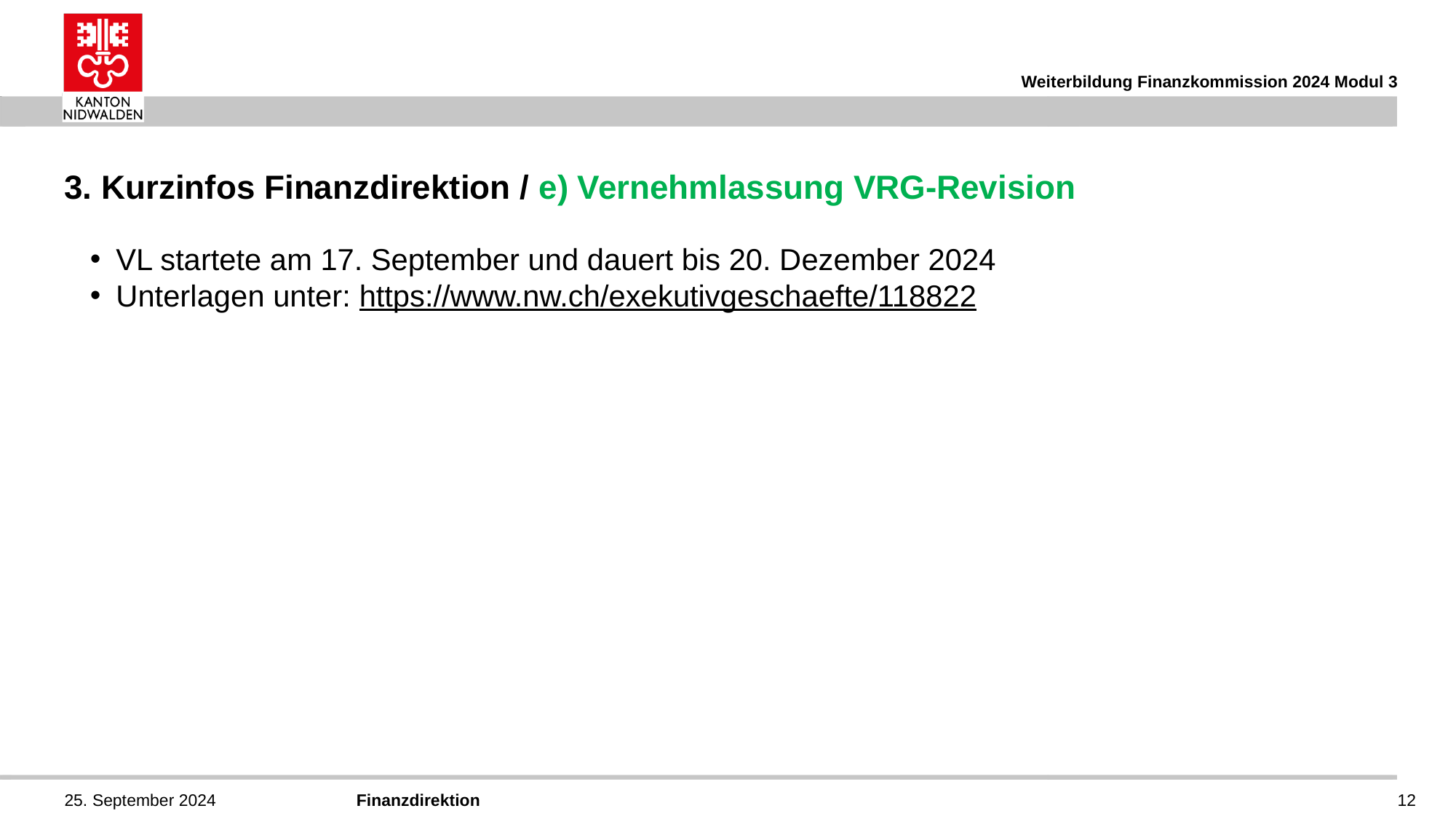

Weiterbildung Finanzkommission 2024 Modul 3
# 3. Kurzinfos Finanzdirektion / e) Vernehmlassung VRG-Revision
VL startete am 17. September und dauert bis 20. Dezember 2024
Unterlagen unter: https://www.nw.ch/exekutivgeschaefte/118822